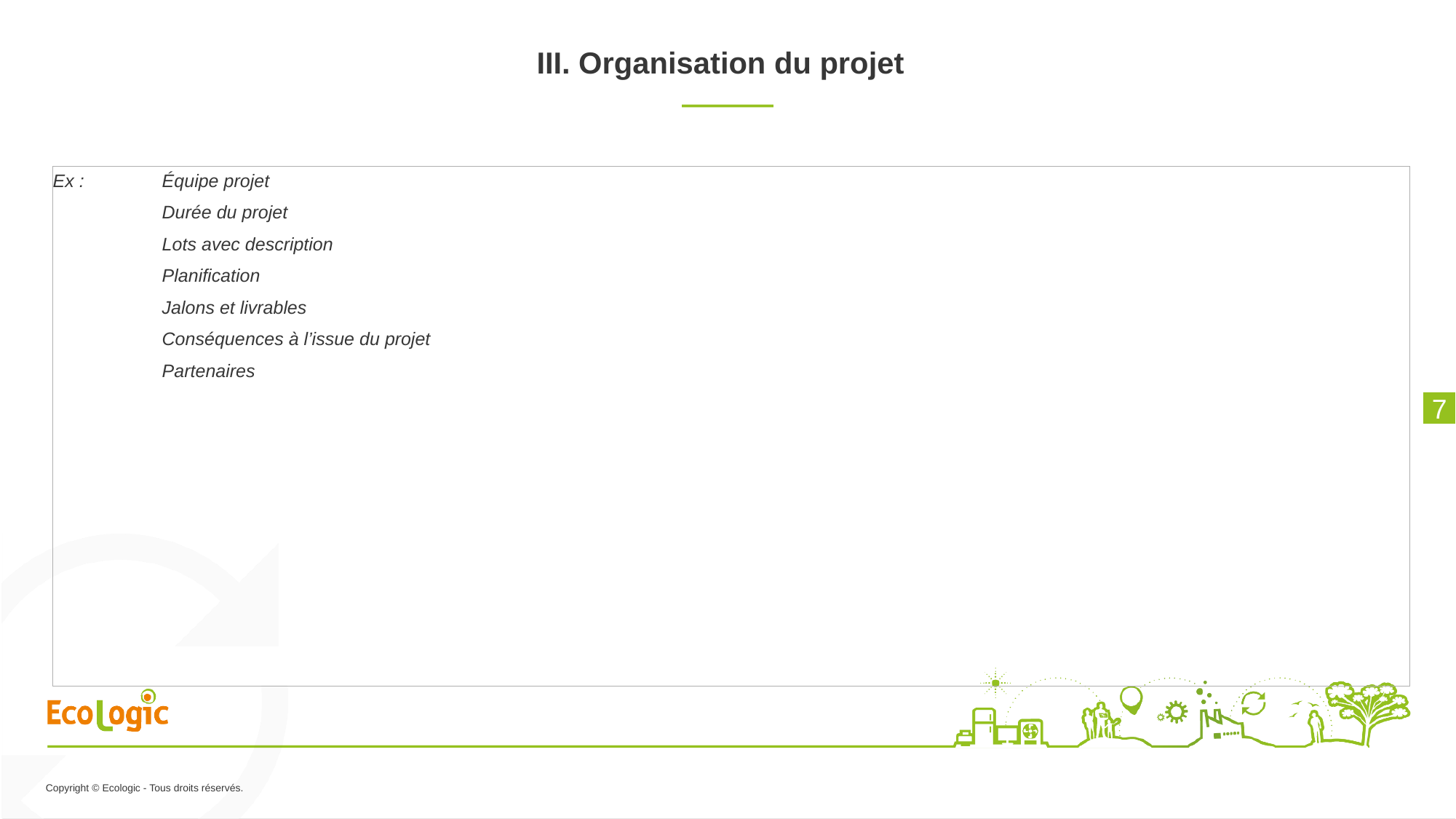

# III. Organisation du projet
Ex :	Équipe projet
	Durée du projet
	Lots avec description
	Planification
	Jalons et livrables
	Conséquences à l’issue du projet
	Partenaires
7